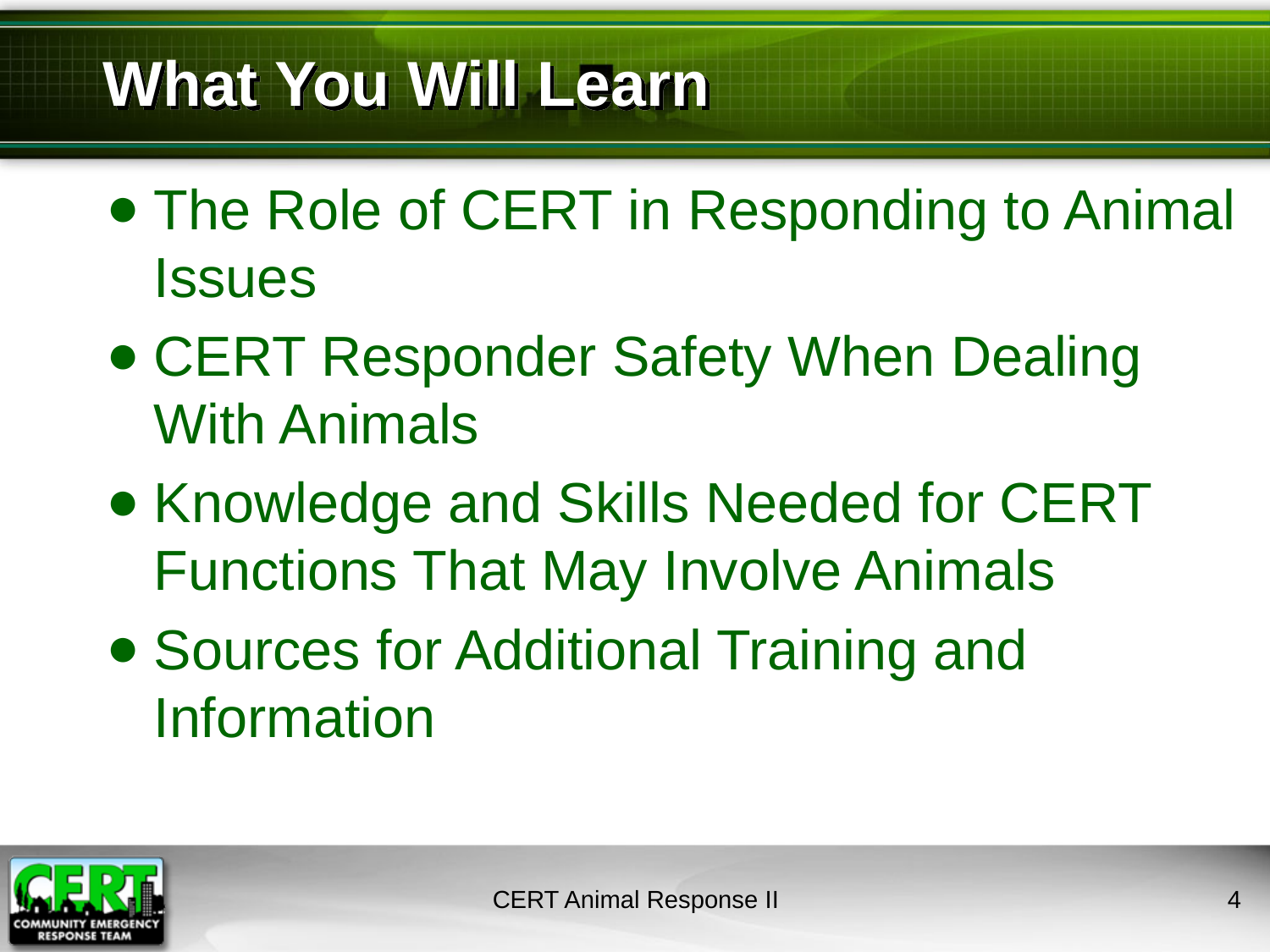

What You Will Learn
The Role of CERT in Responding to Animal Issues
CERT Responder Safety When Dealing With Animals
Knowledge and Skills Needed for CERT Functions That May Involve Animals
Sources for Additional Training and Information
CERT Animal Response II
4